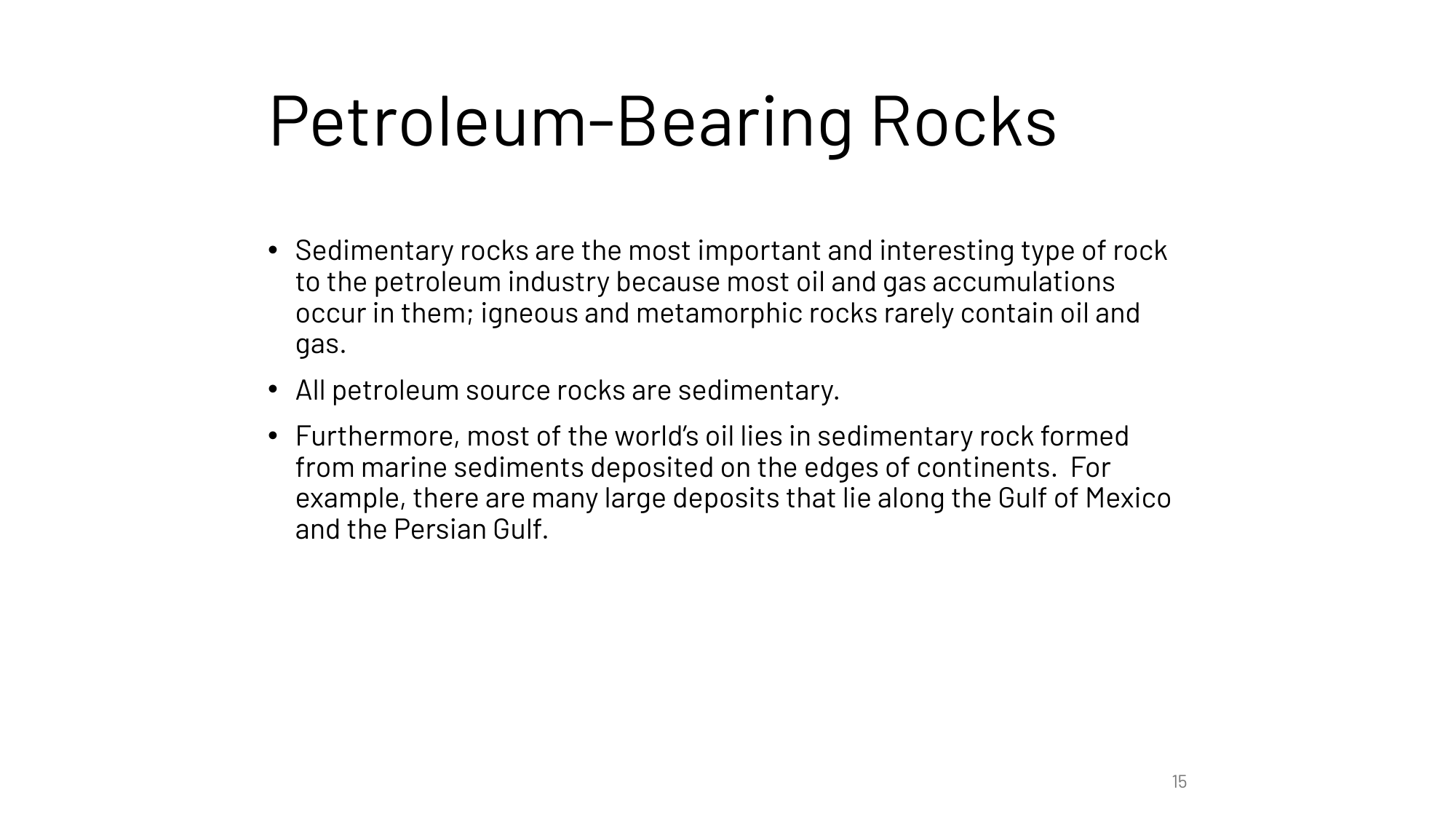

# Petroleum-Bearing Rocks
Sedimentary rocks are the most important and interesting type of rock to the petroleum industry because most oil and gas accumulations occur in them; igneous and metamorphic rocks rarely contain oil and gas.
All petroleum source rocks are sedimentary.
Furthermore, most of the world’s oil lies in sedimentary rock formed from marine sediments deposited on the edges of continents.  For example, there are many large deposits that lie along the Gulf of Mexico and the Persian Gulf.
15